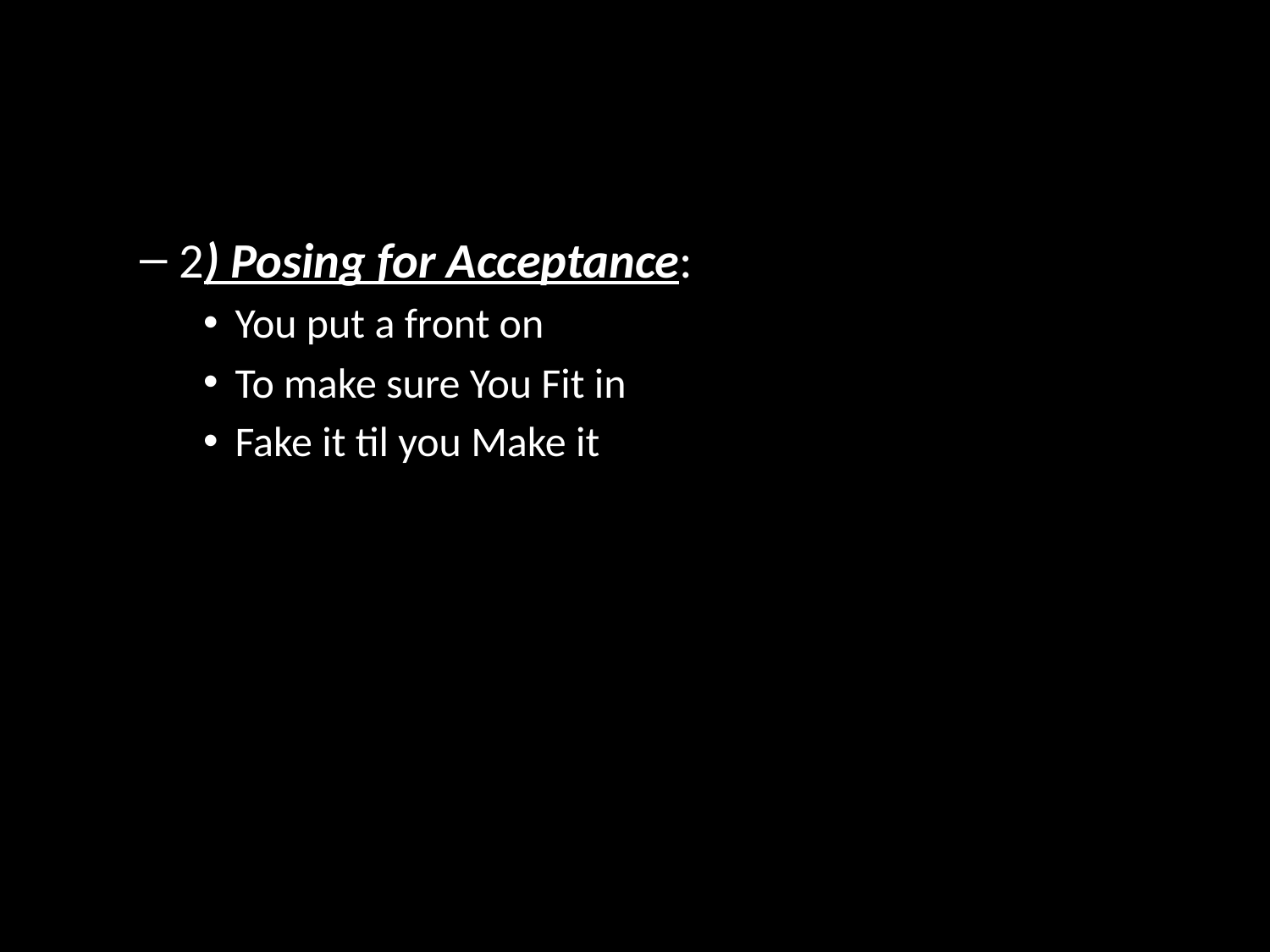

#
2) Posing for Acceptance:
You put a front on
To make sure You Fit in
Fake it til you Make it